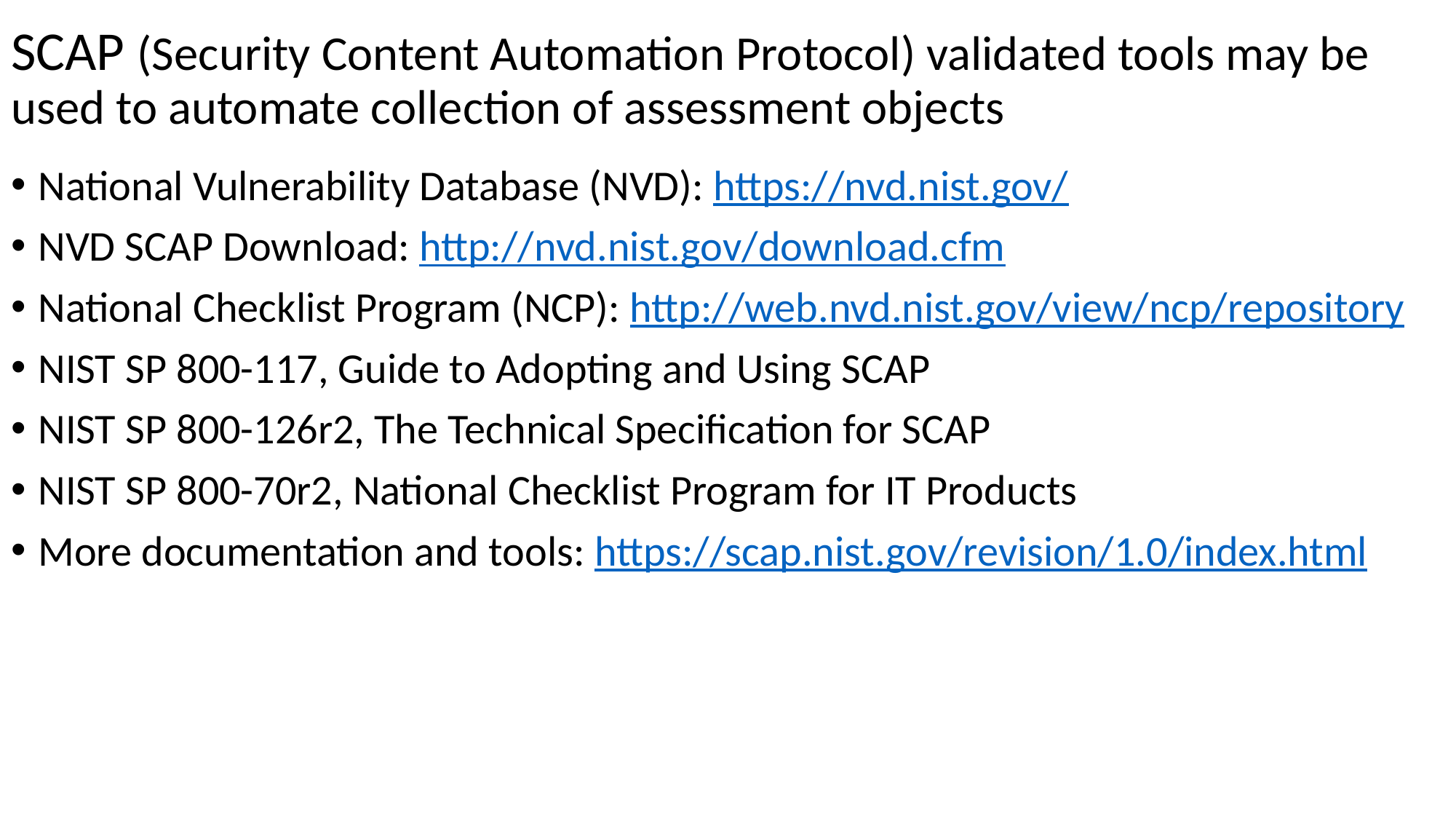

# SCAP (Security Content Automation Protocol) validated tools may be used to automate collection of assessment objects
National Vulnerability Database (NVD): https://nvd.nist.gov/
NVD SCAP Download: http://nvd.nist.gov/download.cfm
National Checklist Program (NCP): http://web.nvd.nist.gov/view/ncp/repository
NIST SP 800-117, Guide to Adopting and Using SCAP
NIST SP 800-126r2, The Technical Specification for SCAP
NIST SP 800-70r2, National Checklist Program for IT Products
More documentation and tools: https://scap.nist.gov/revision/1.0/index.html